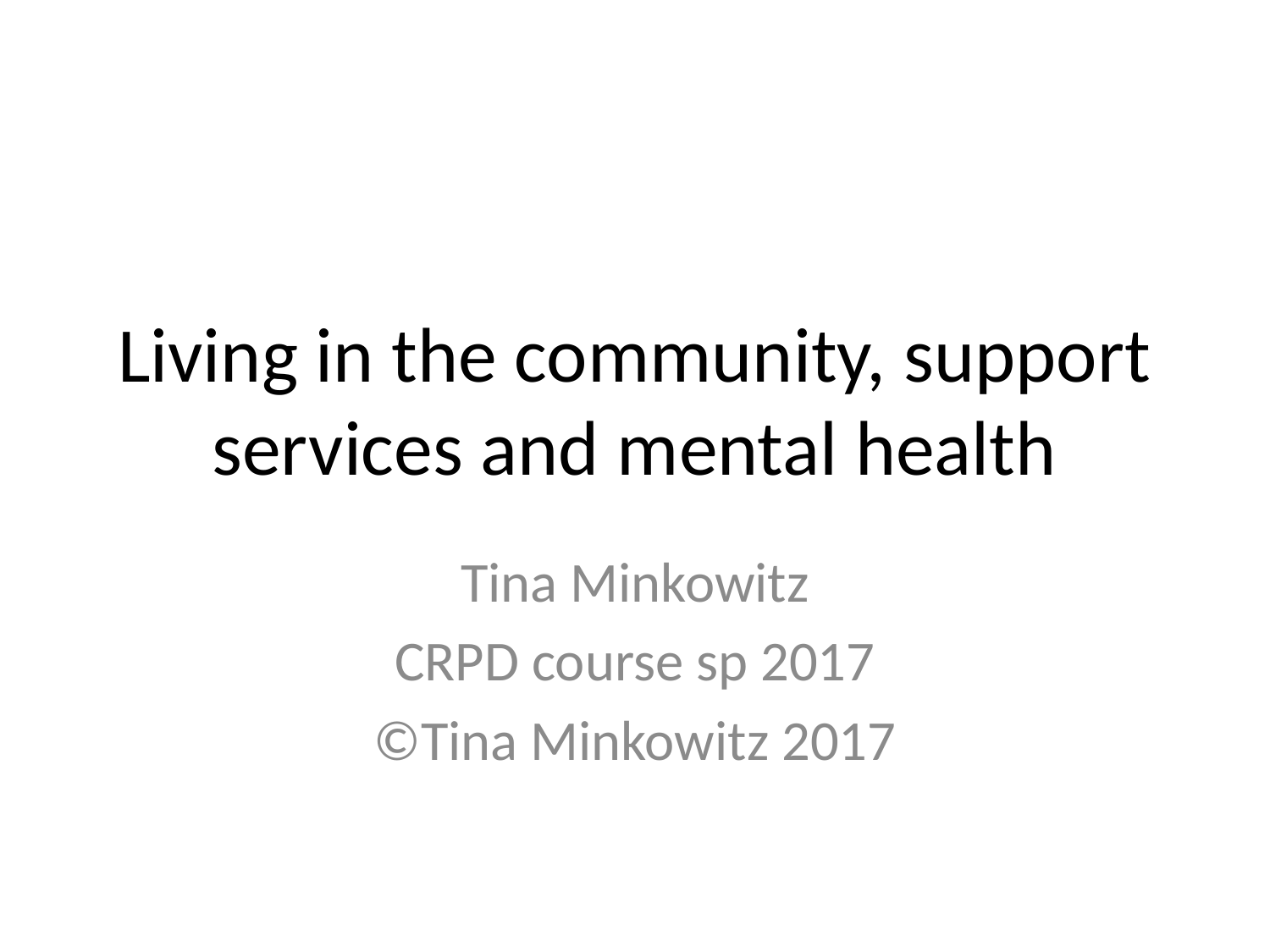

# Living in the community, support services and mental health
Tina Minkowitz
CRPD course sp 2017
©Tina Minkowitz 2017